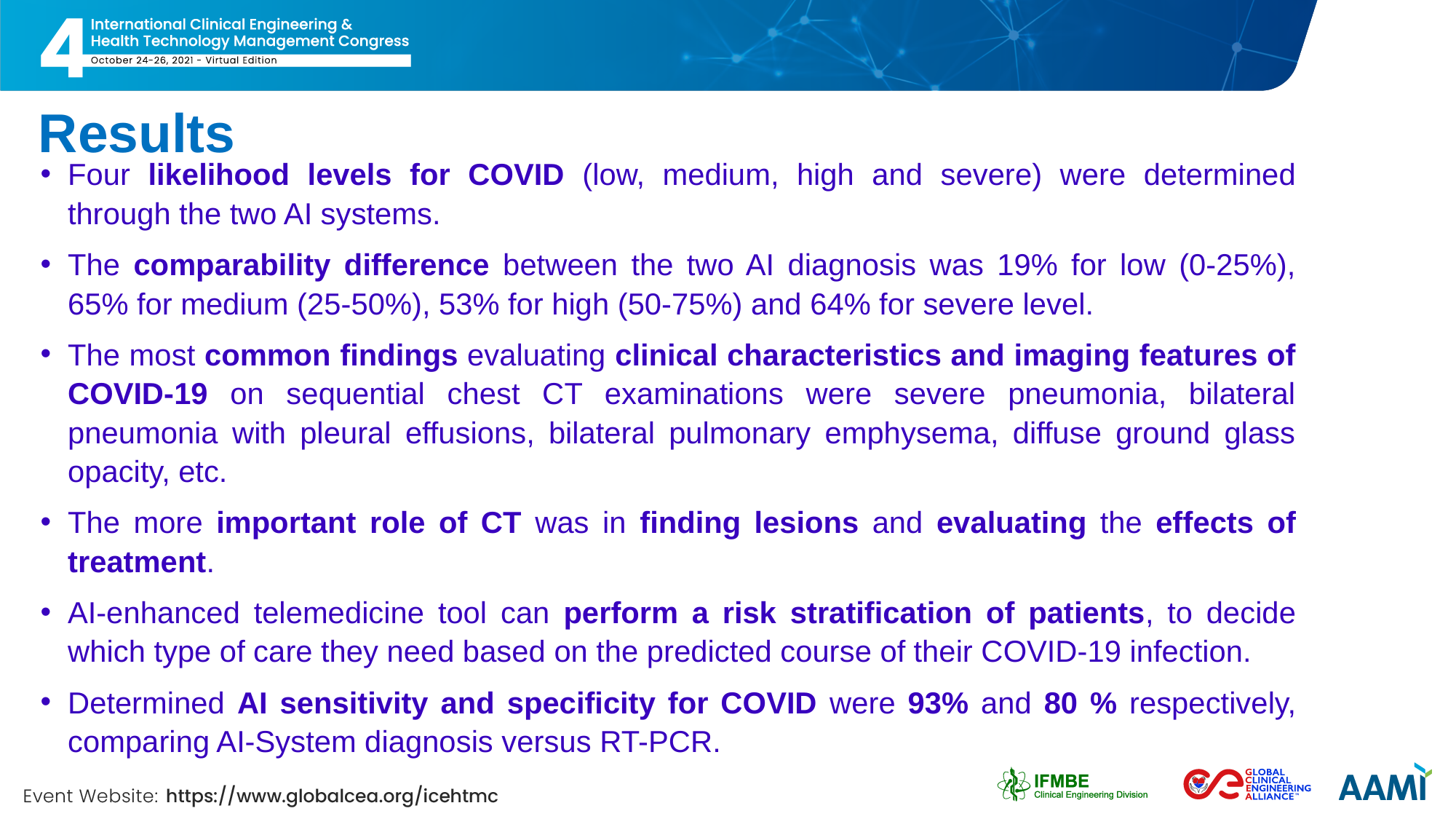

# Results
Four likelihood levels for COVID (low, medium, high and severe) were determined through the two AI systems.
The comparability difference between the two AI diagnosis was 19% for low (0-25%), 65% for medium (25-50%), 53% for high (50-75%) and 64% for severe level.
The most common findings evaluating clinical characteristics and imaging features of COVID-19 on sequential chest CT examinations were severe pneumonia, bilateral pneumonia with pleural effusions, bilateral pulmonary emphysema, diffuse ground glass opacity, etc.
The more important role of CT was in finding lesions and evaluating the effects of treatment.
AI-enhanced telemedicine tool can perform a risk stratification of patients, to decide which type of care they need based on the predicted course of their COVID-19 infection.
Determined AI sensitivity and specificity for COVID were 93% and 80 % respectively, comparing AI-System diagnosis versus RT-PCR.